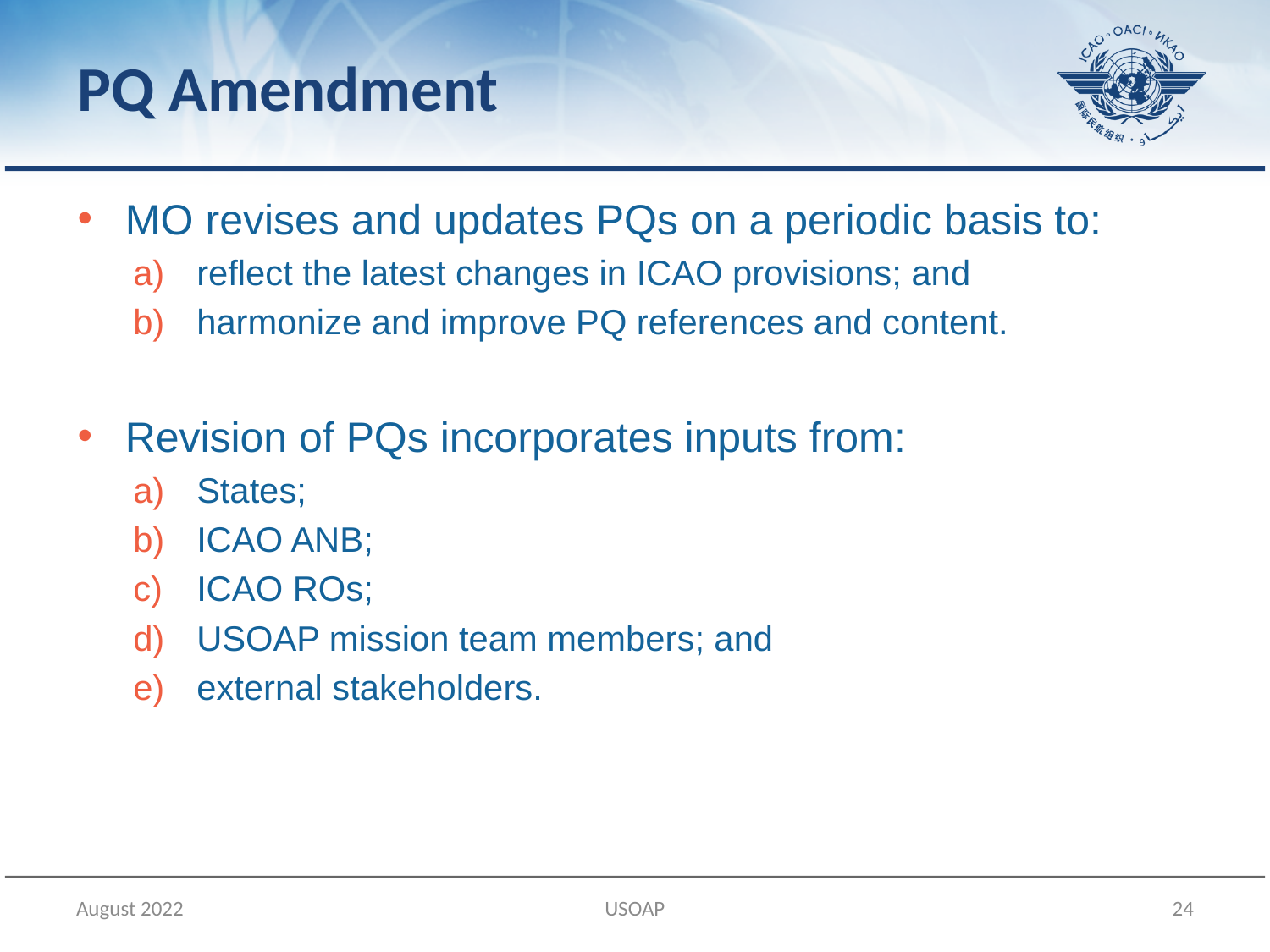

PQ Amendment
MO revises and updates PQs on a periodic basis to:
reflect the latest changes in ICAO provisions; and
harmonize and improve PQ references and content.

Revision of PQs incorporates inputs from:
States;
ICAO ANB;
ICAO ROs;
USOAP mission team members; and
external stakeholders.
August 2022
USOAP
24